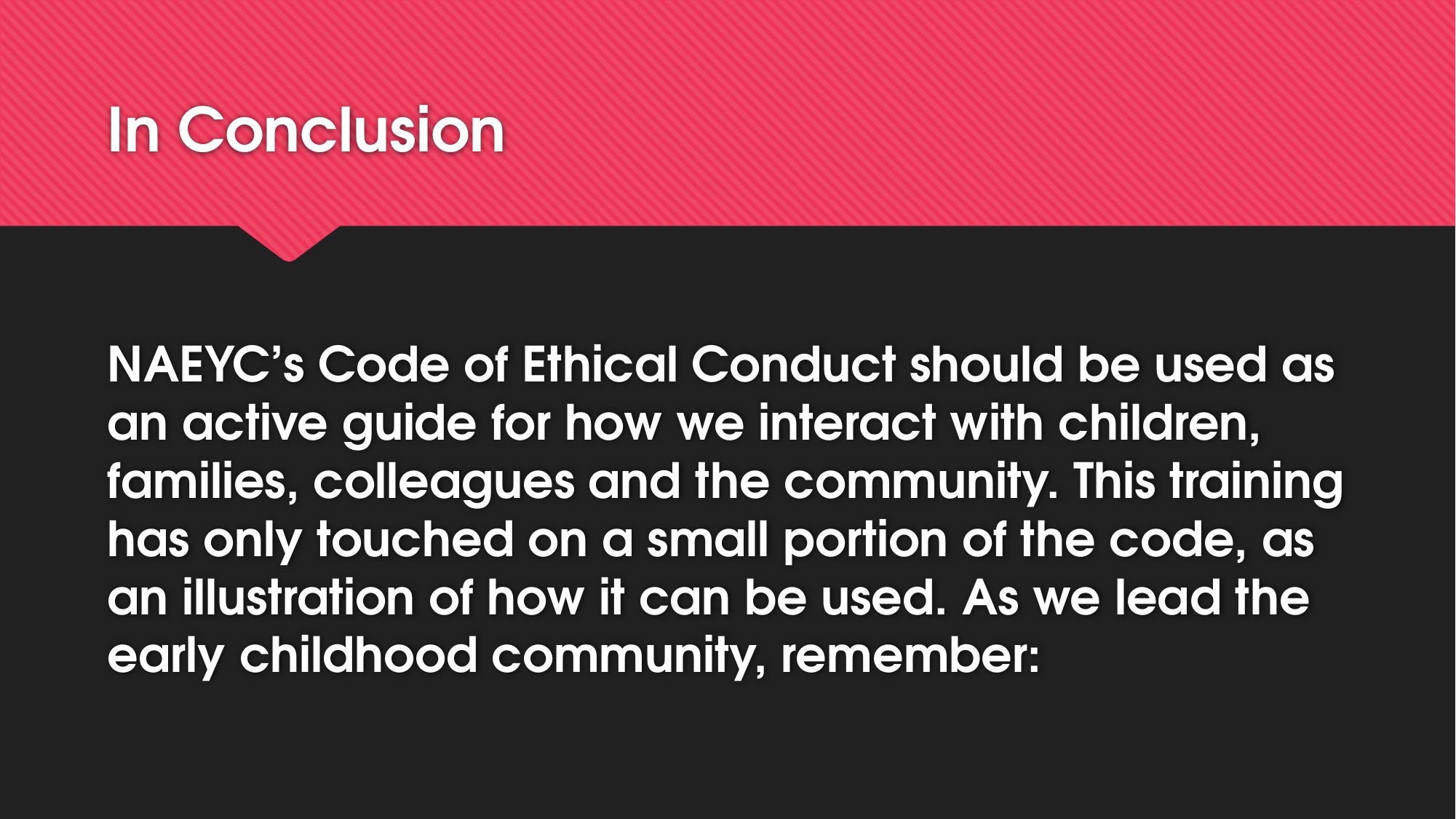

In Conclusion
# NAEYC’s Code of Ethical Conduct should be used as an active guide for how we interact with children, families, colleagues and the community. This training has only touched on a small portion of the code, as an illustration of how it can be used. As we lead the early childhood community, remember: